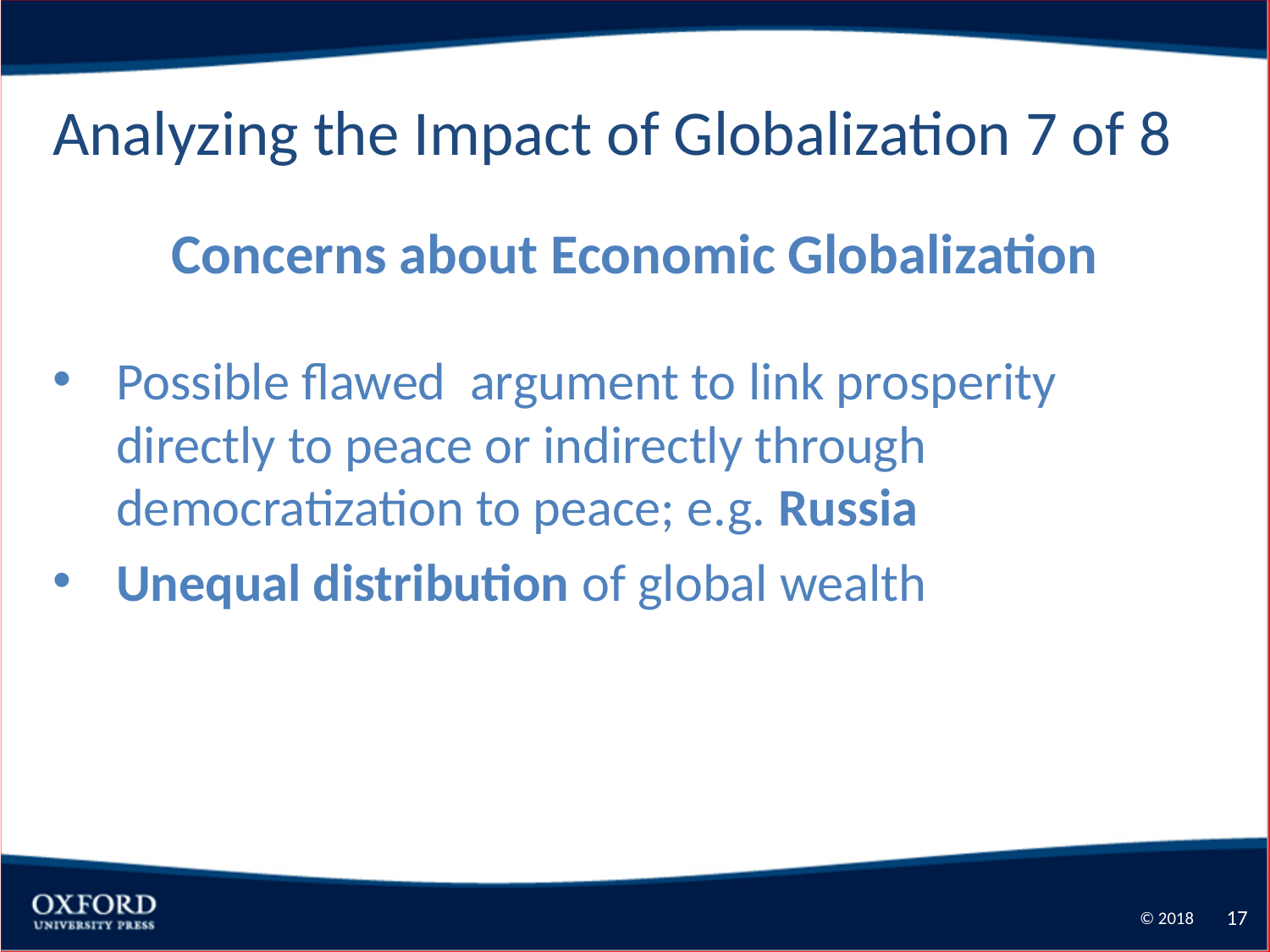

Analyzing the Impact of Globalization 7 of 8
Concerns about Economic Globalization
Possible flawed  argument to link prosperity directly to peace or indirectly through democratization to peace; e.g. Russia
Unequal distribution of global wealth